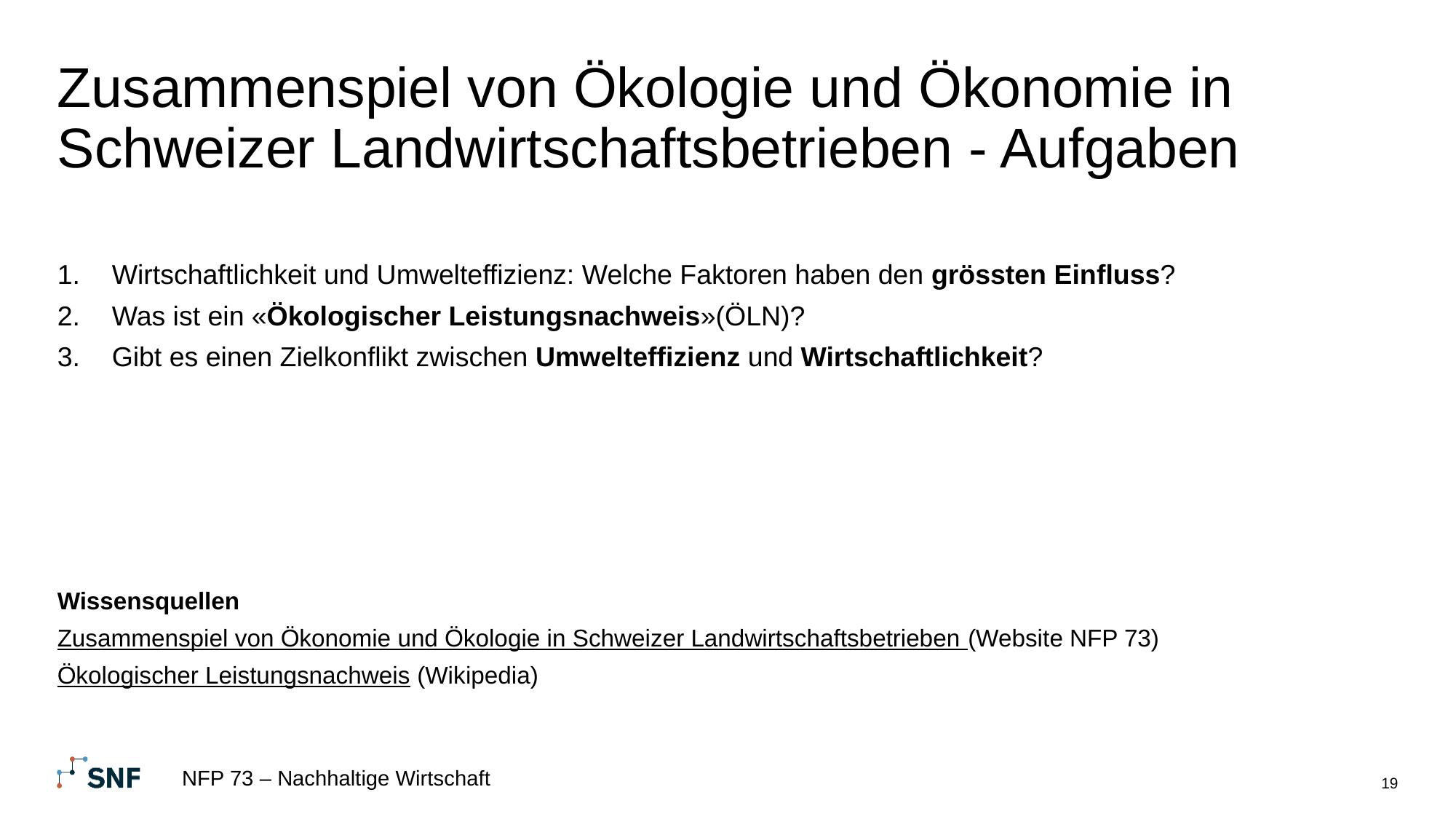

# Zusammenspiel von Ökologie und Ökonomie in Schweizer Landwirtschaftsbetrieben - Aufgaben

Wirtschaftlichkeit und Umwelteffizienz: Welche Faktoren haben den grössten Einfluss?
Was ist ein «Ökologischer Leistungsnachweis»(ÖLN)?
Gibt es einen Zielkonflikt zwischen Umwelteffizienz und Wirtschaftlichkeit?

Wissensquellen
Zusammenspiel von Ökonomie und Ökologie in Schweizer Landwirtschaftsbetrieben (Website NFP 73)
Ökologischer Leistungsnachweis (Wikipedia)

NFP 73 – Nachhaltige Wirtschaft
19